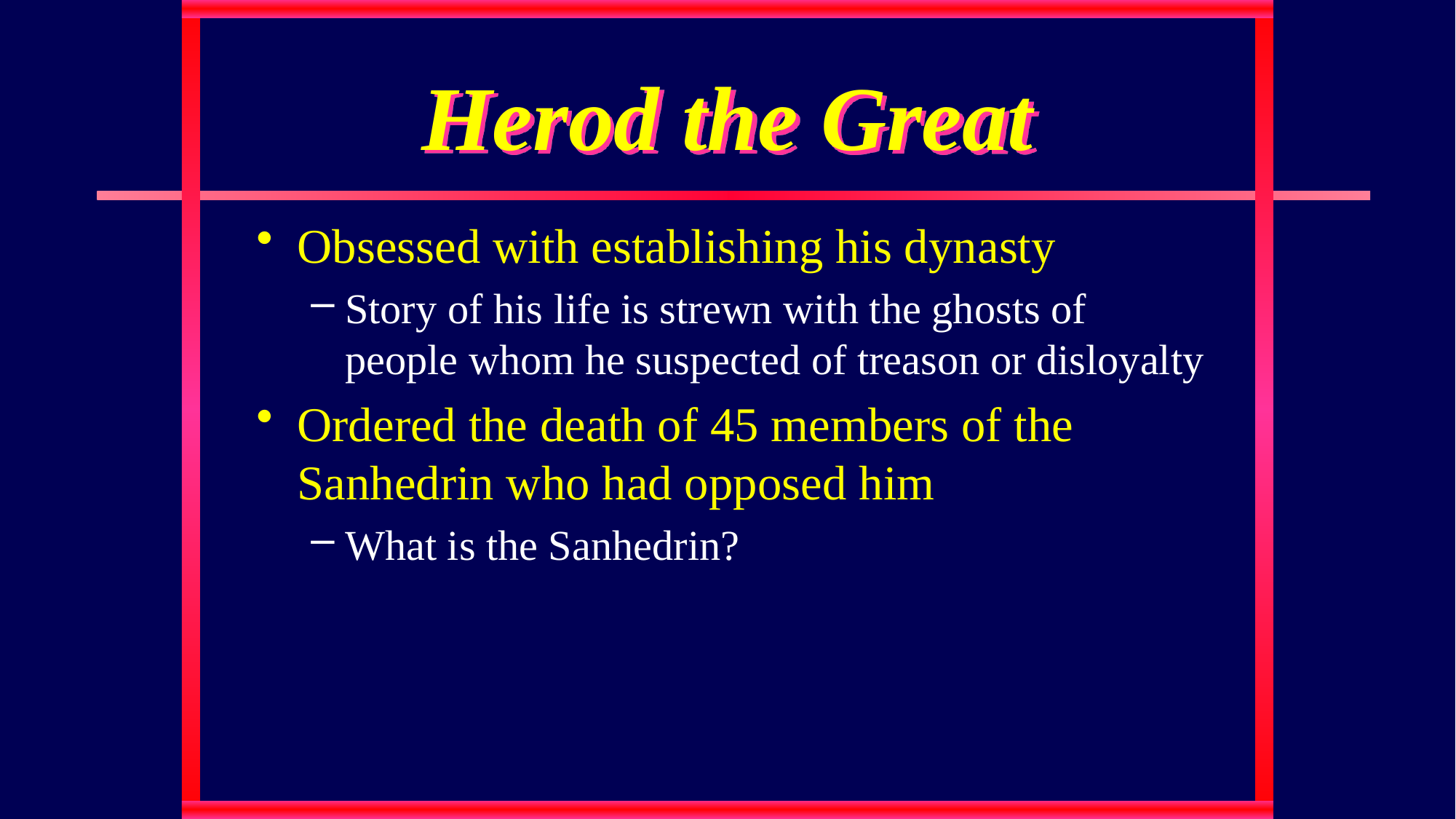

# Herod the Great
Obsessed with establishing his dynasty
Story of his life is strewn with the ghosts of people whom he suspected of treason or disloyalty
Ordered the death of 45 members of the Sanhedrin who had opposed him
What is the Sanhedrin?